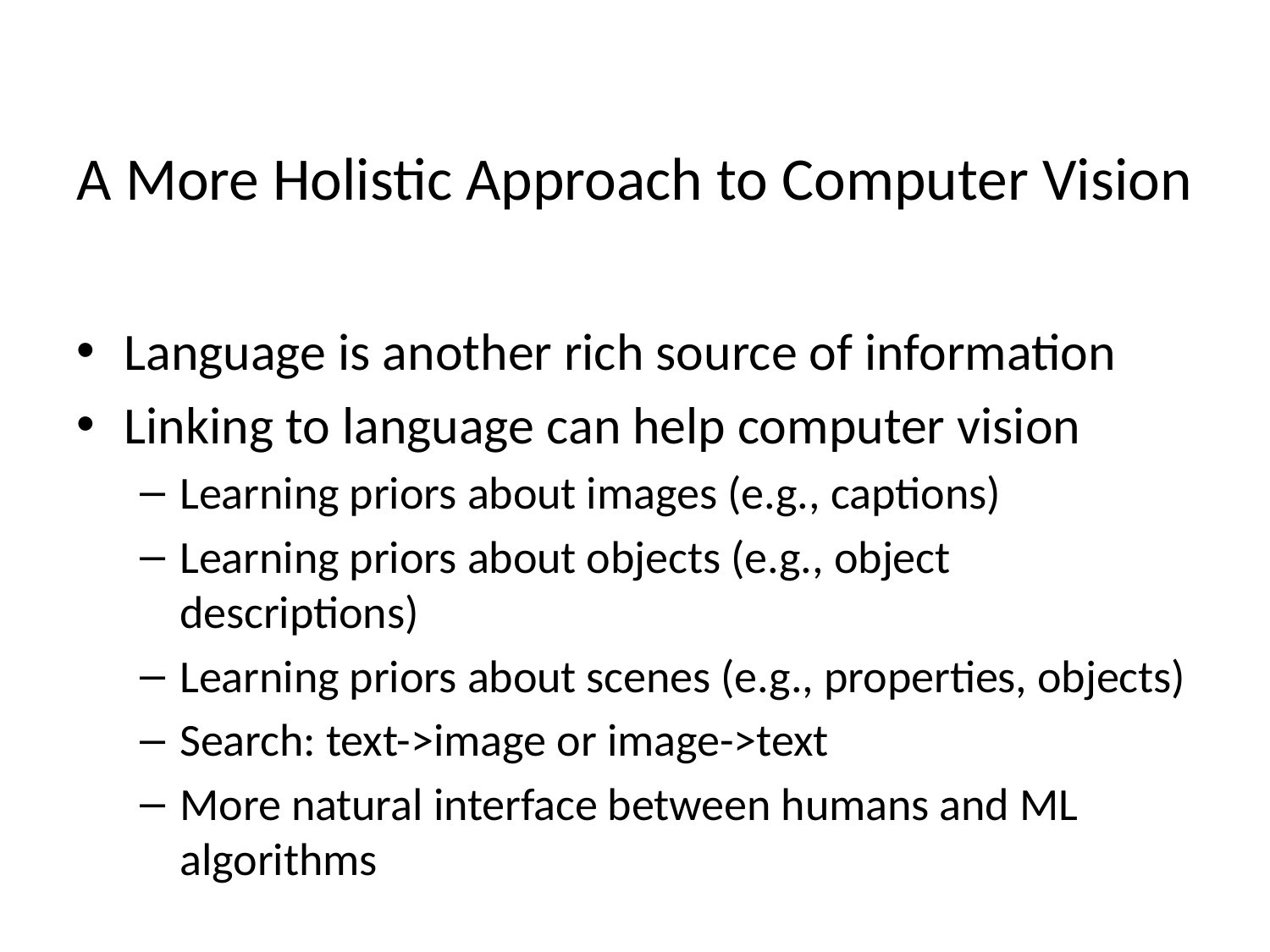

# A More Holistic Approach to Computer Vision
Language is another rich source of information
Linking to language can help computer vision
Learning priors about images (e.g., captions)
Learning priors about objects (e.g., object descriptions)
Learning priors about scenes (e.g., properties, objects)
Search: text->image or image->text
More natural interface between humans and ML algorithms